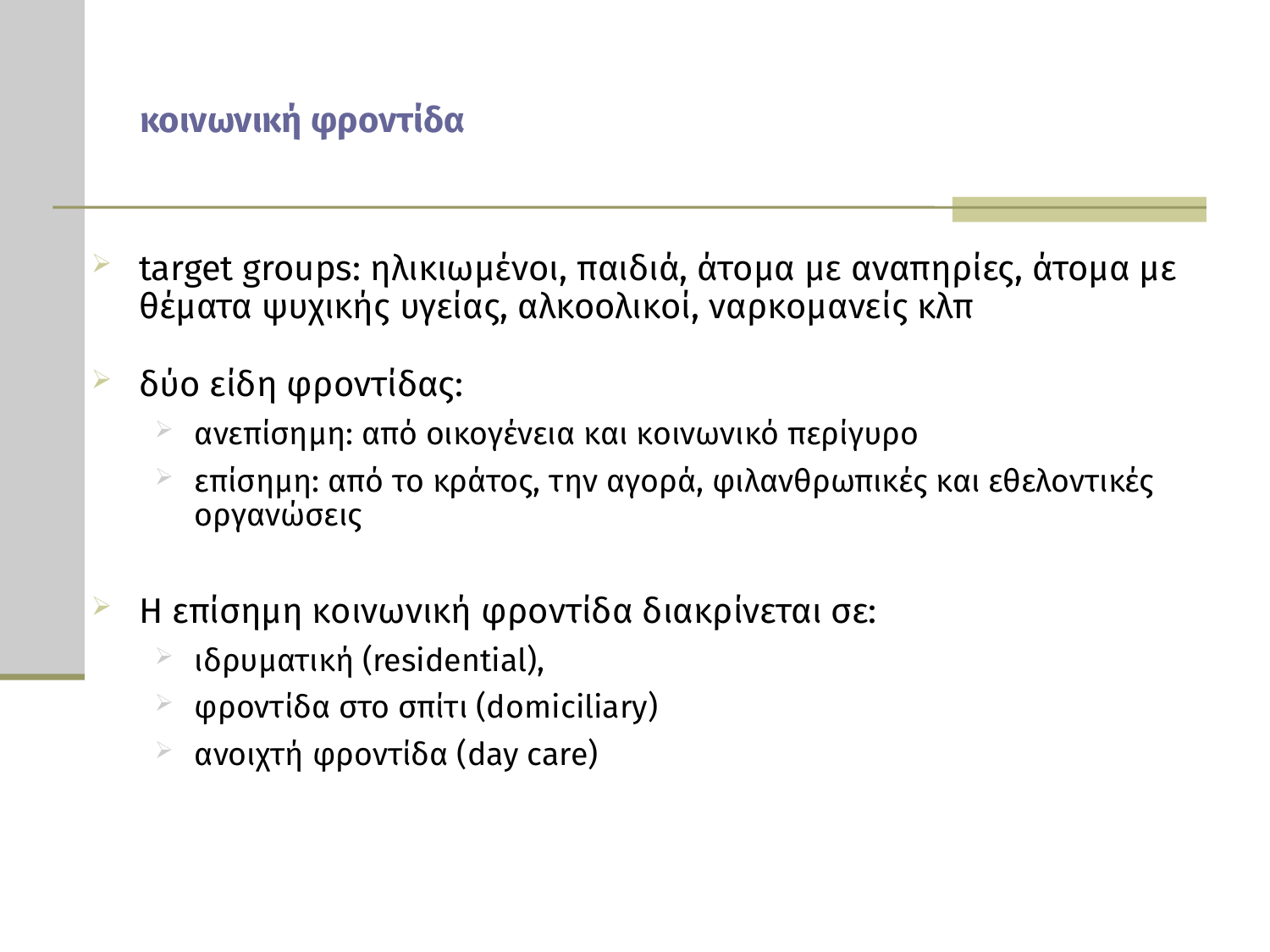

# κοινωνική φροντίδα
target groups: ηλικιωμένοι, παιδιά, άτομα με αναπηρίες, άτομα με θέματα ψυχικής υγείας, αλκοολικοί, ναρκομανείς κλπ

δύο είδη φροντίδας:
ανεπίσημη: από οικογένεια και κοινωνικό περίγυρο
επίσημη: από το κράτος, την αγορά, φιλανθρωπικές και εθελοντικές οργανώσεις

Η επίσημη κοινωνική φροντίδα διακρίνεται σε:
ιδρυματική (residential),
φροντίδα στο σπίτι (domiciliary)
ανοιχτή φροντίδα (day care)